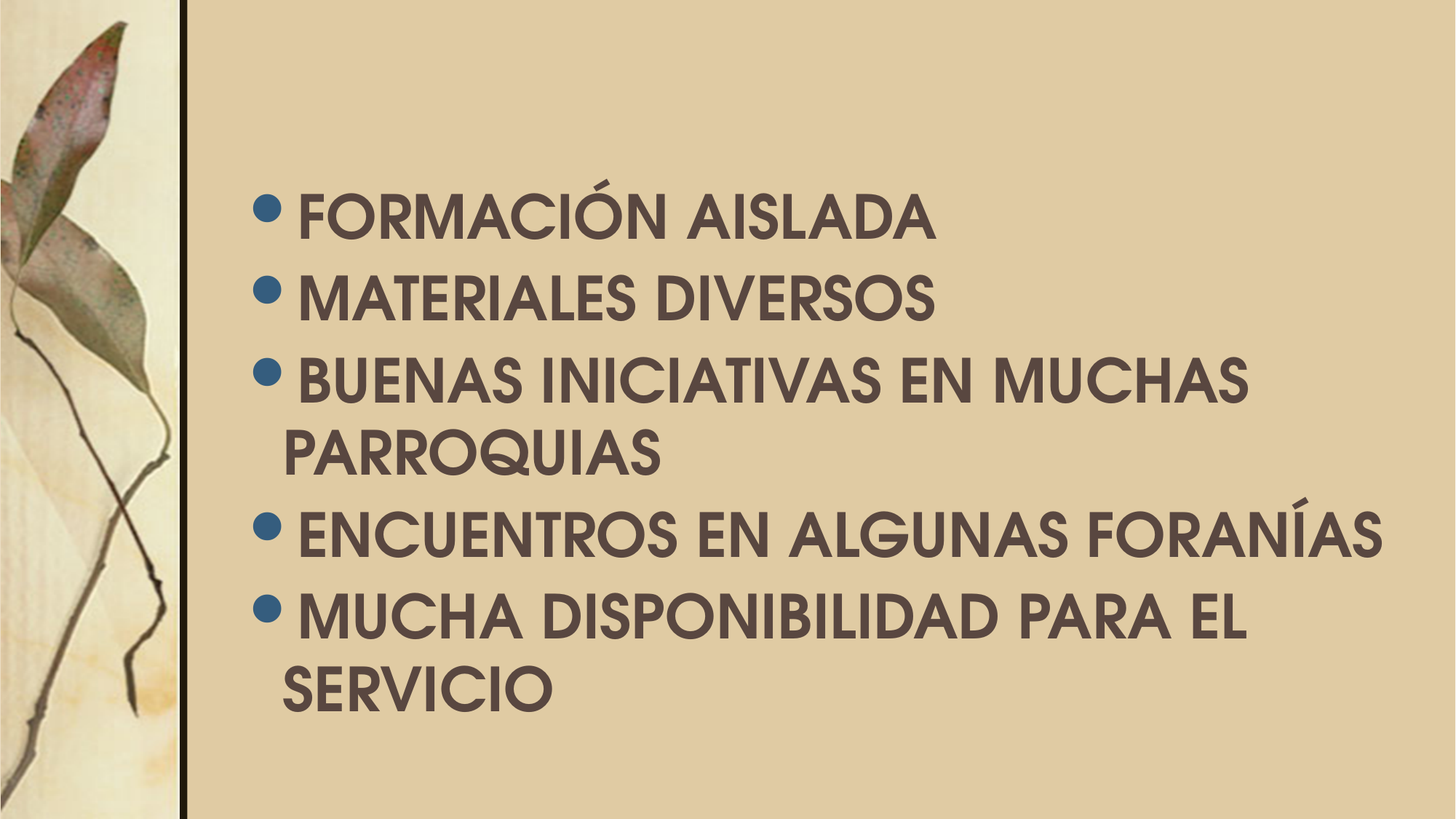

#
FORMACIÓN AISLADA
MATERIALES DIVERSOS
BUENAS INICIATIVAS EN MUCHAS PARROQUIAS
ENCUENTROS EN ALGUNAS FORANÍAS
MUCHA DISPONIBILIDAD PARA EL SERVICIO